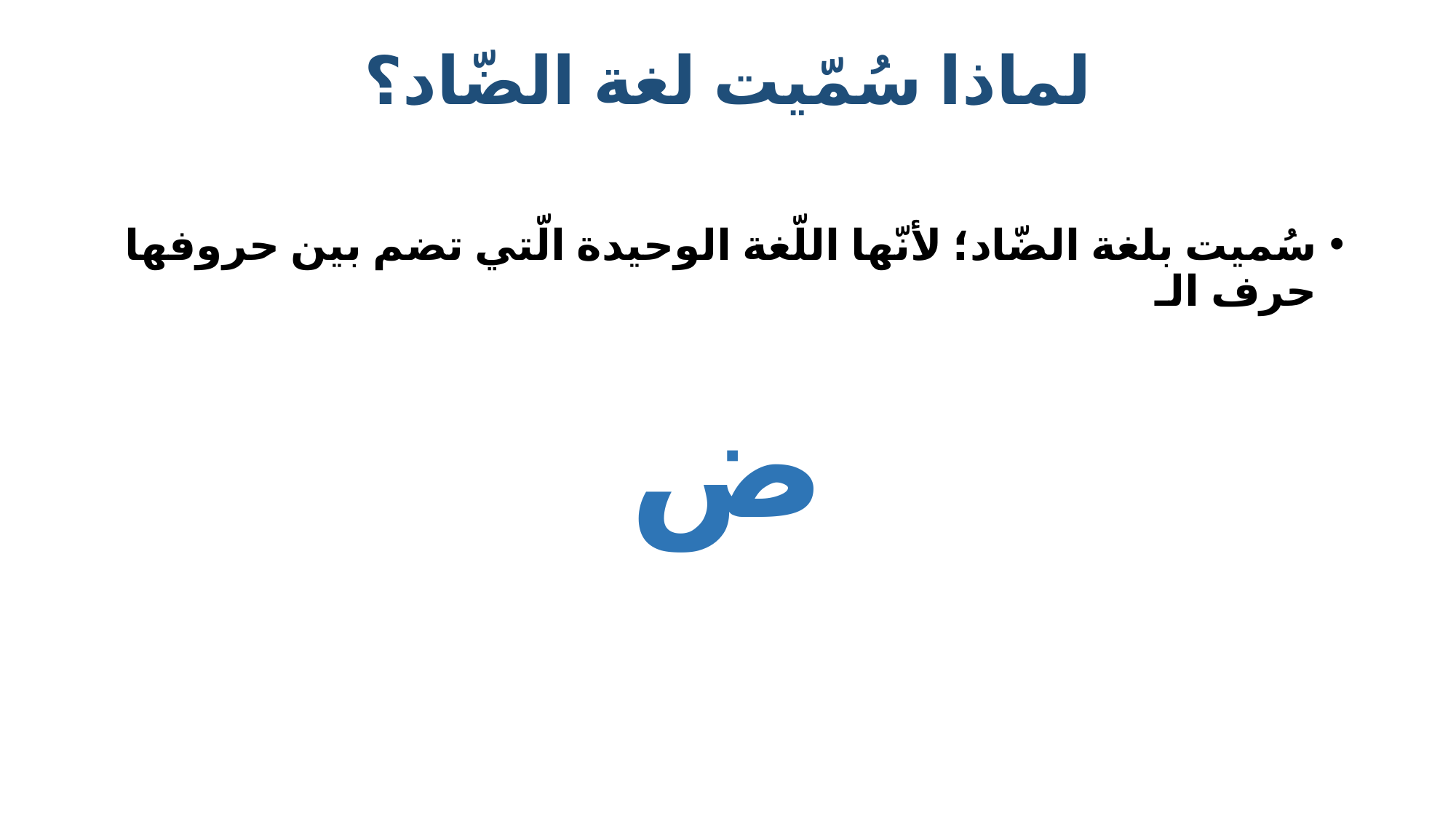

# لماذا سُمّيت لغة الضّاد؟
سُميت بلغة الضّاد؛ لأنّها اللّغة الوحيدة الّتي تضم بين حروفها حرف الـ

ض